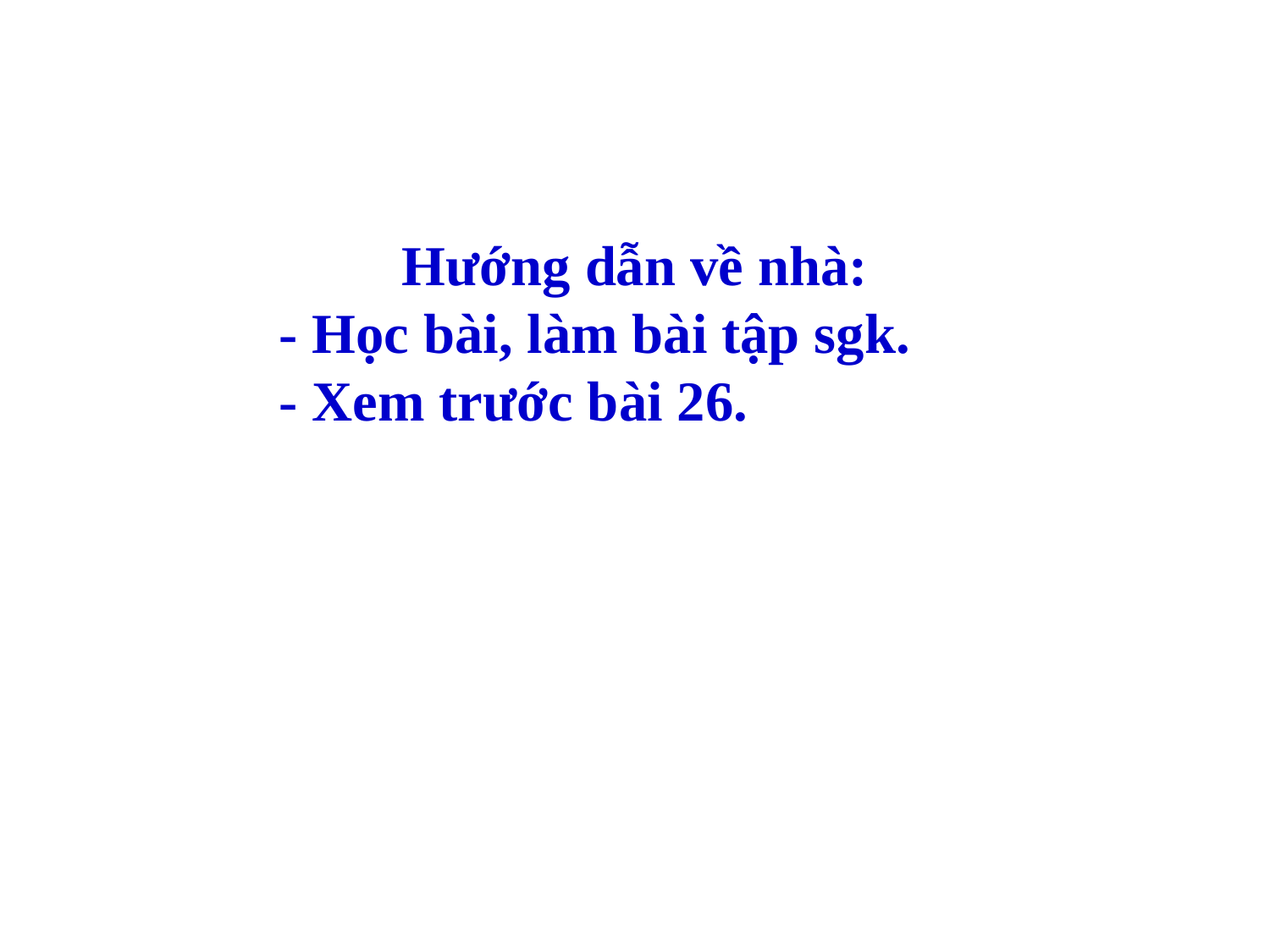

Hướng dẫn về nhà:
- Học bài, làm bài tập sgk.
- Xem trước bài 26.